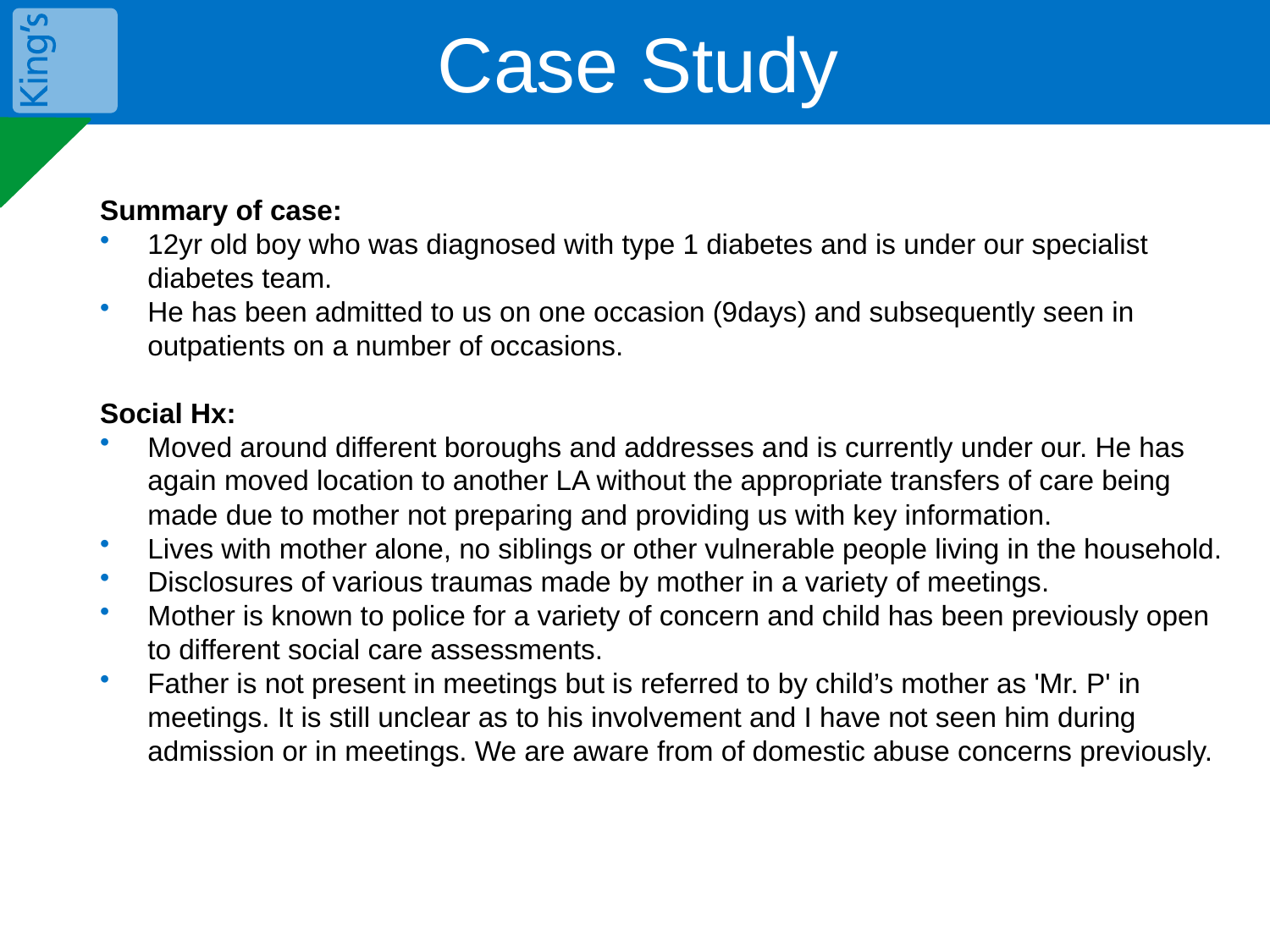

# Case Study

Summary of case:
12yr old boy who was diagnosed with type 1 diabetes and is under our specialist diabetes team.
He has been admitted to us on one occasion (9days) and subsequently seen in outpatients on a number of occasions.

Social Hx:
Moved around different boroughs and addresses and is currently under our. He has again moved location to another LA without the appropriate transfers of care being made due to mother not preparing and providing us with key information.
Lives with mother alone, no siblings or other vulnerable people living in the household.
Disclosures of various traumas made by mother in a variety of meetings.
Mother is known to police for a variety of concern and child has been previously open to different social care assessments.
Father is not present in meetings but is referred to by child’s mother as 'Mr. P' in meetings. It is still unclear as to his involvement and I have not seen him during admission or in meetings. We are aware from of domestic abuse concerns previously.